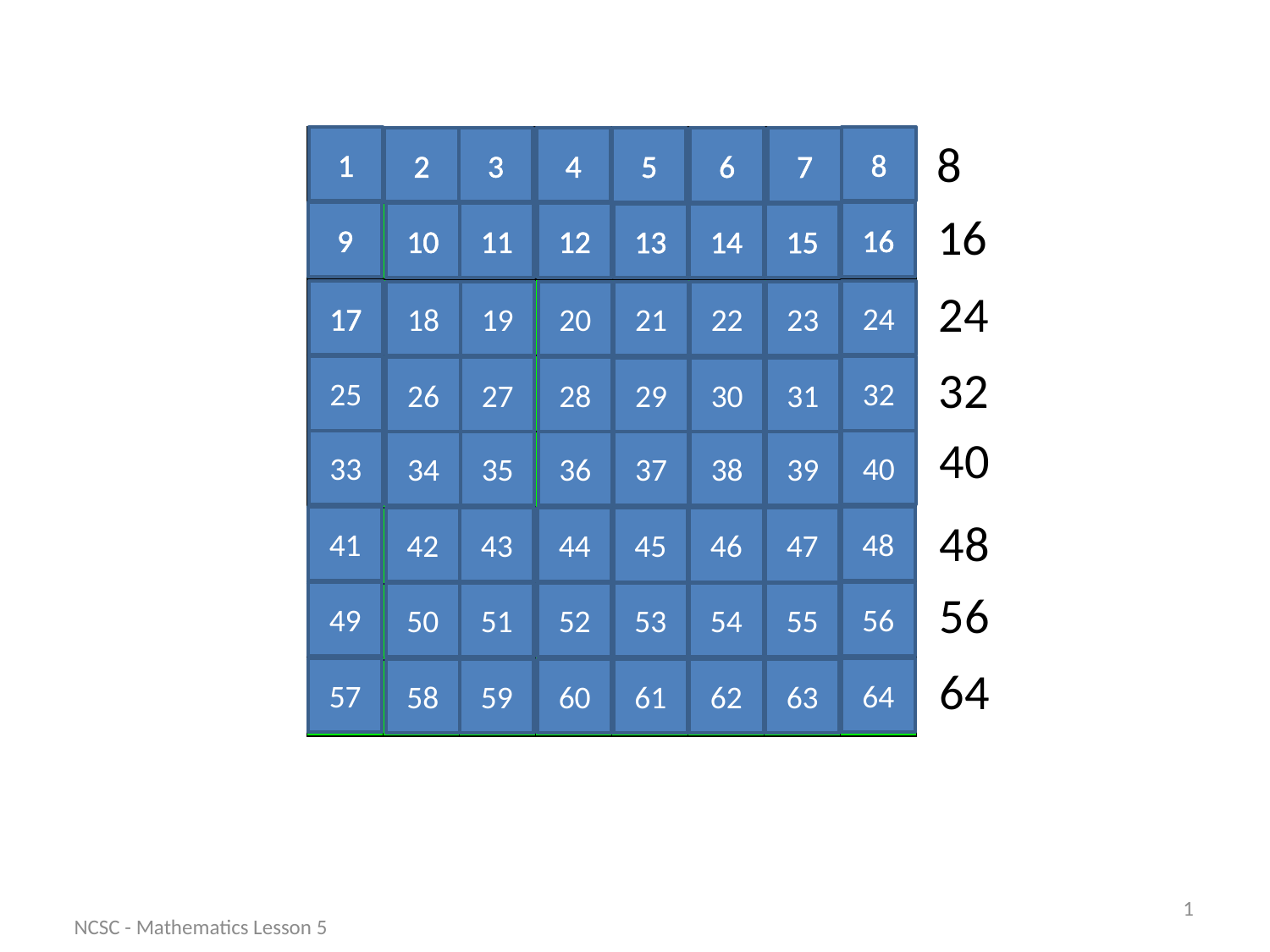

|  |  |  |  |  |  |  |  |
| --- | --- | --- | --- | --- | --- | --- | --- |
|  |  |  |  |  |  |  |  |
|  |  |  |  |  |  |  |  |
|  |  |  |  |  |  |  |  |
|  |  |  |  |  |  |  |  |
|  |  |  |  |  |  |  |  |
|  |  |  |  |  |  |  |  |
|  |  |  |  |  |  |  |  |
1
8
8
2
3
4
5
6
7
16
9
16
10
11
12
13
14
15
24
17
24
18
19
20
21
22
23
32
25
32
26
27
28
29
30
31
40
33
40
34
35
36
37
38
39
48
41
48
42
43
44
45
46
47
56
49
56
50
51
52
53
54
55
64
57
64
58
59
60
61
62
63
1
NCSC - Mathematics Lesson 5